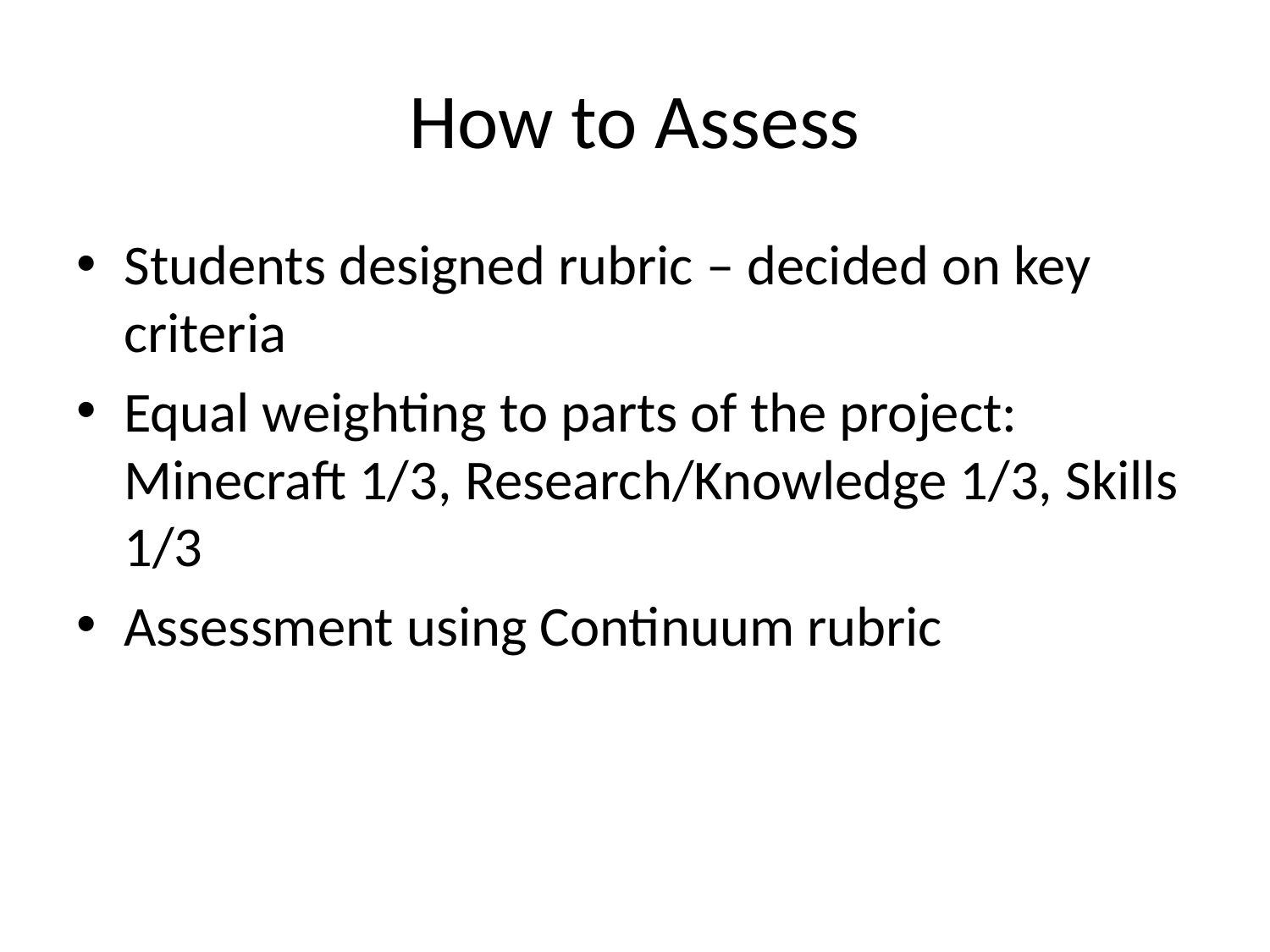

# How to Assess
Students designed rubric – decided on key criteria
Equal weighting to parts of the project: Minecraft 1/3, Research/Knowledge 1/3, Skills 1/3
Assessment using Continuum rubric